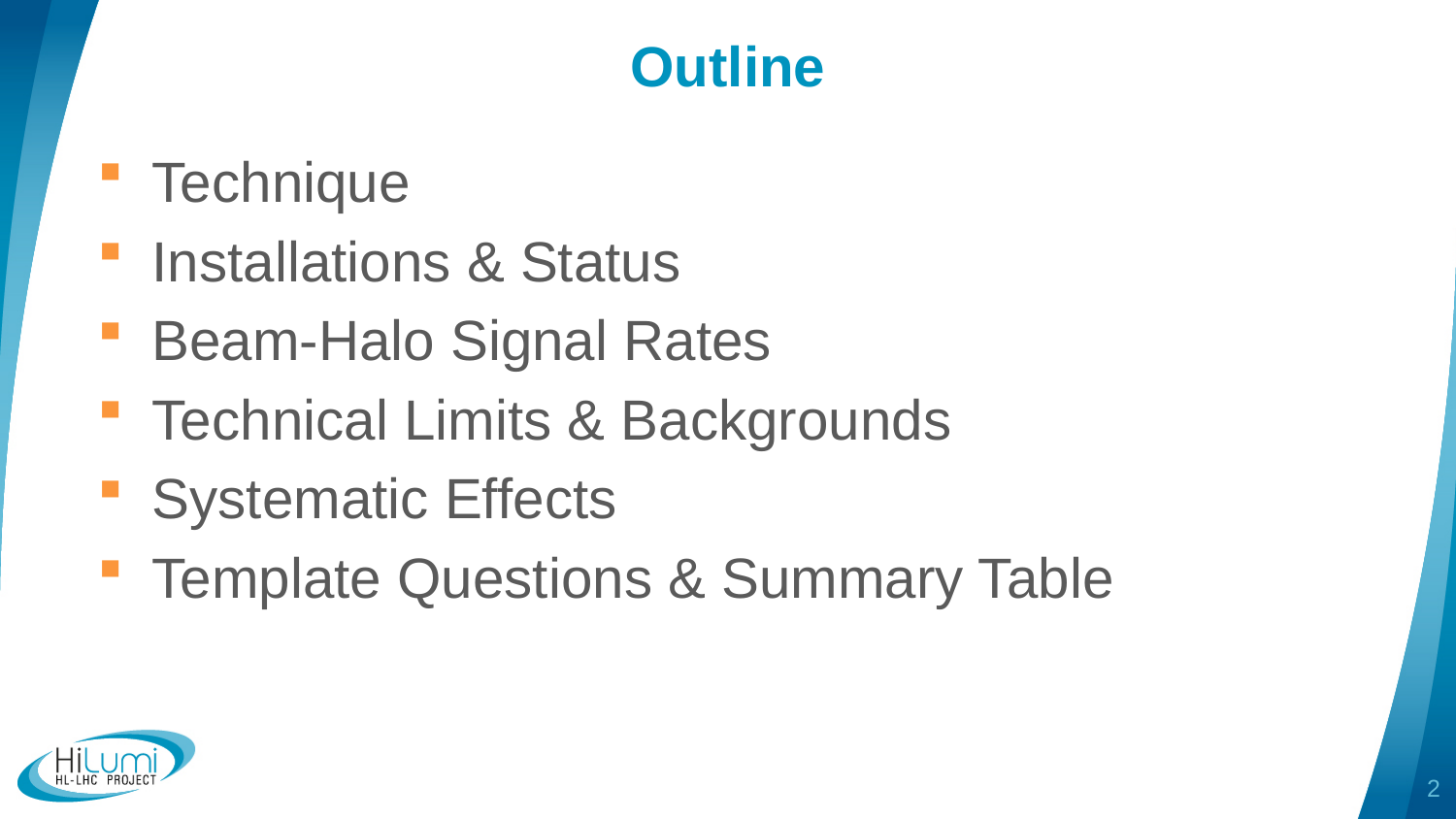

# Outline
Technique
Installations & Status
Beam-Halo Signal Rates
Technical Limits & Backgrounds
Systematic Effects
Template Questions & Summary Table
2